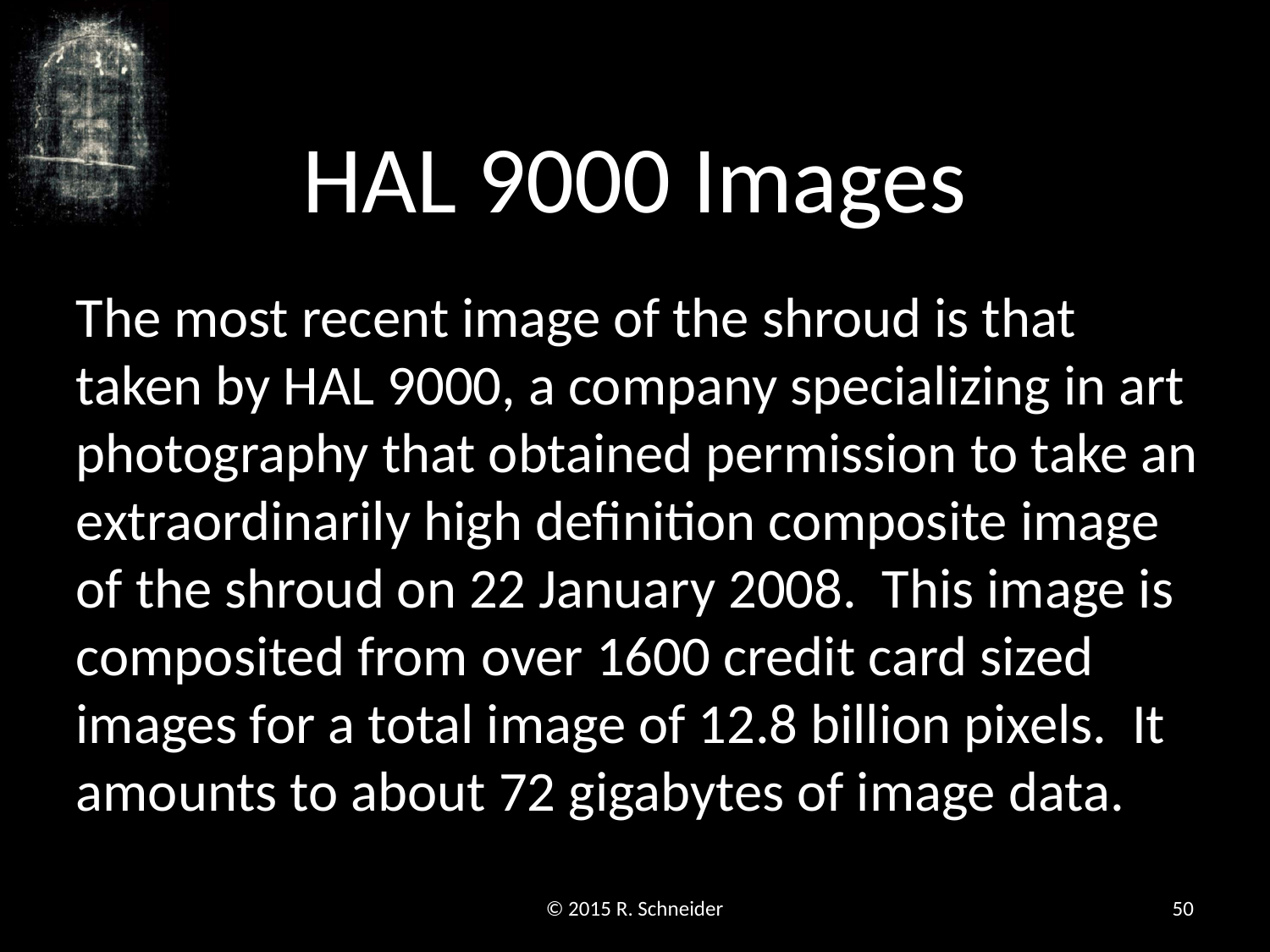

# HAL 9000 Images
The most recent image of the shroud is that taken by HAL 9000, a company specializing in art photography that obtained permission to take an extraordinarily high definition composite image of the shroud on 22 January 2008.  This image is composited from over 1600 credit card sized images for a total image of 12.8 billion pixels.  It amounts to about 72 gigabytes of image data.
© 2015 R. Schneider
50